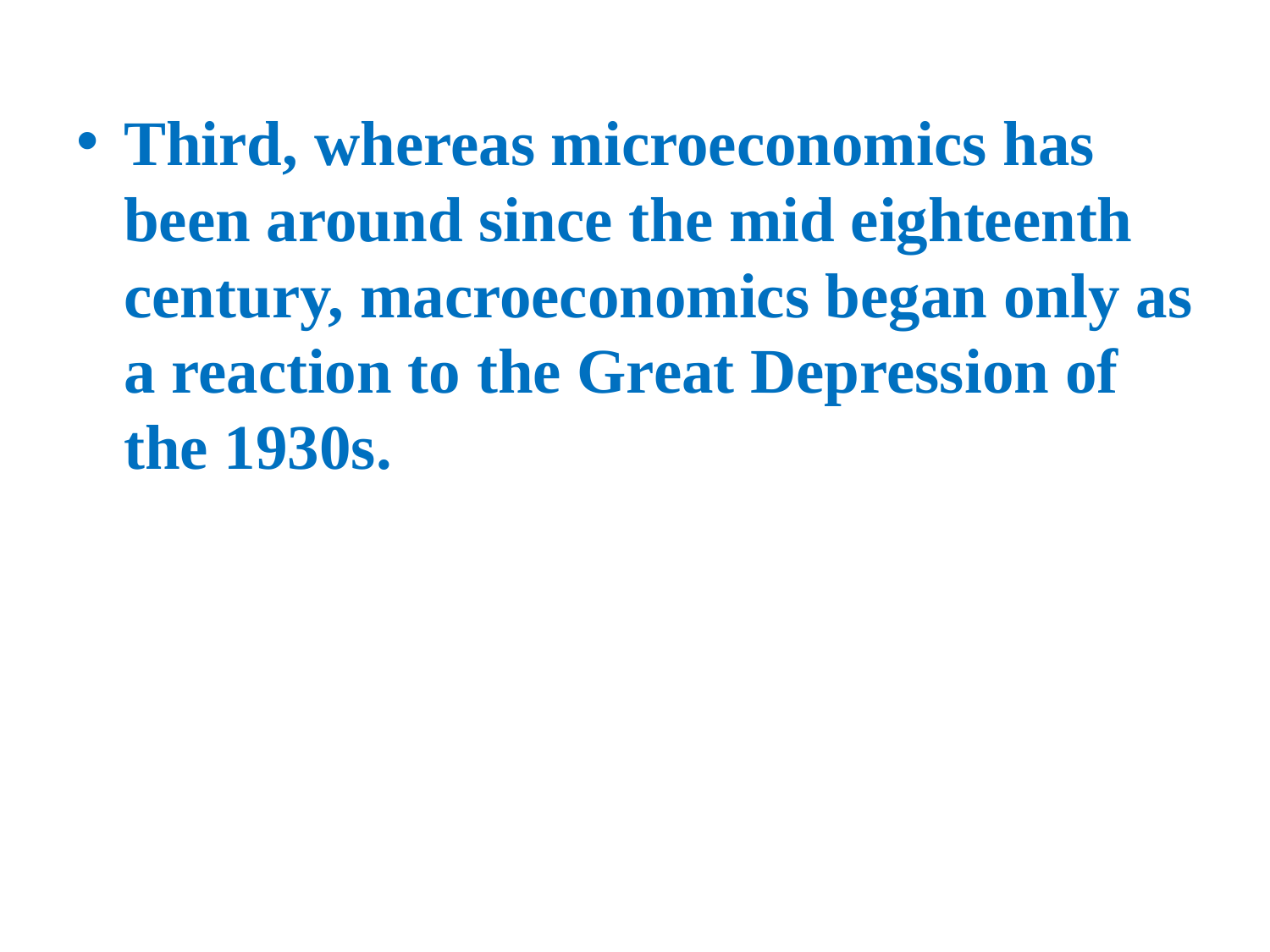

Third, whereas microeconomics has been around since the mid eighteenth century, macroeconomics began only as a reaction to the Great Depression of the 1930s.